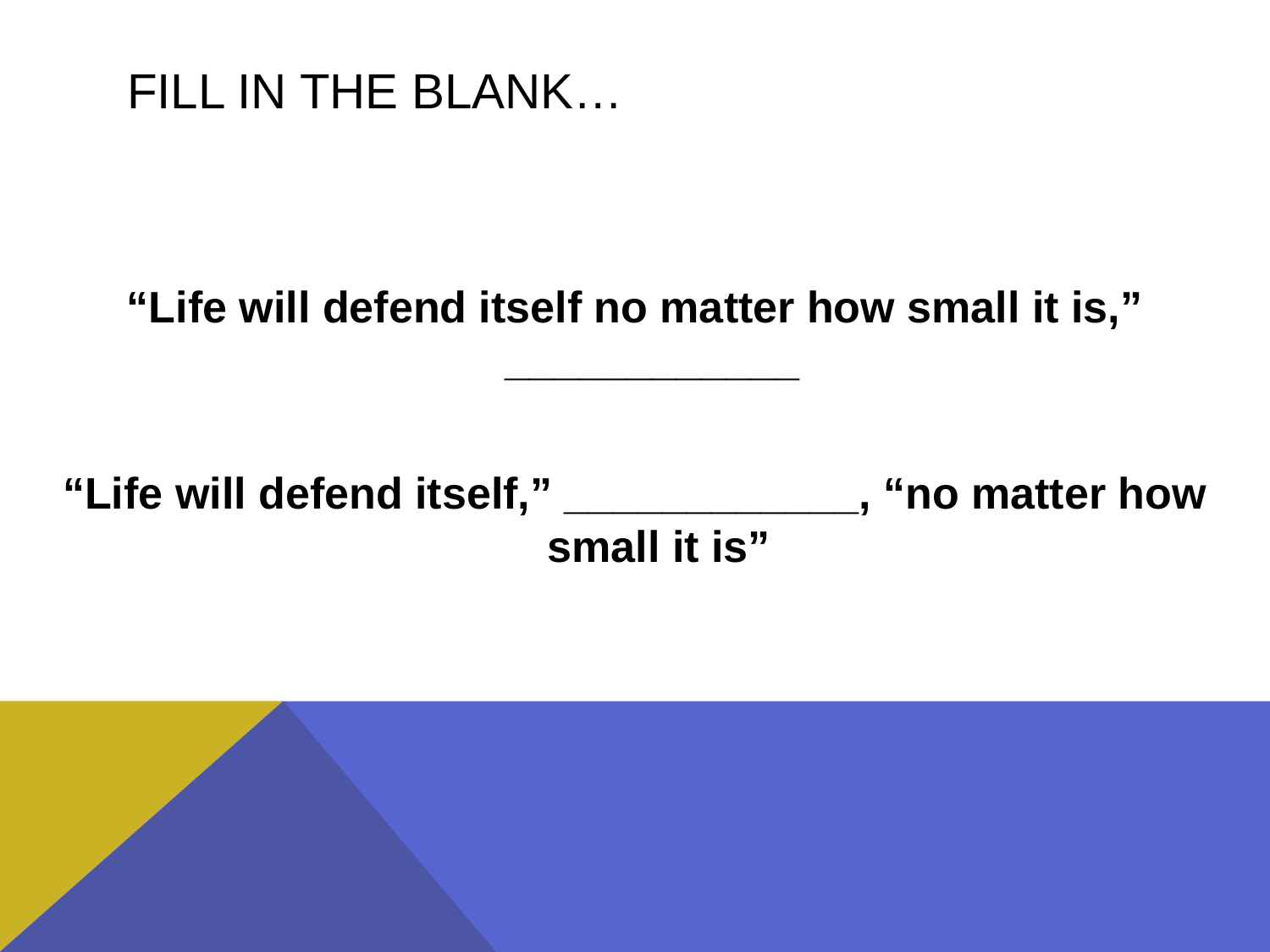

# Fill in the blank…

“Life will defend itself no matter how small it is,” ____________

“Life will defend itself,” ____________, “no matter how small it is”